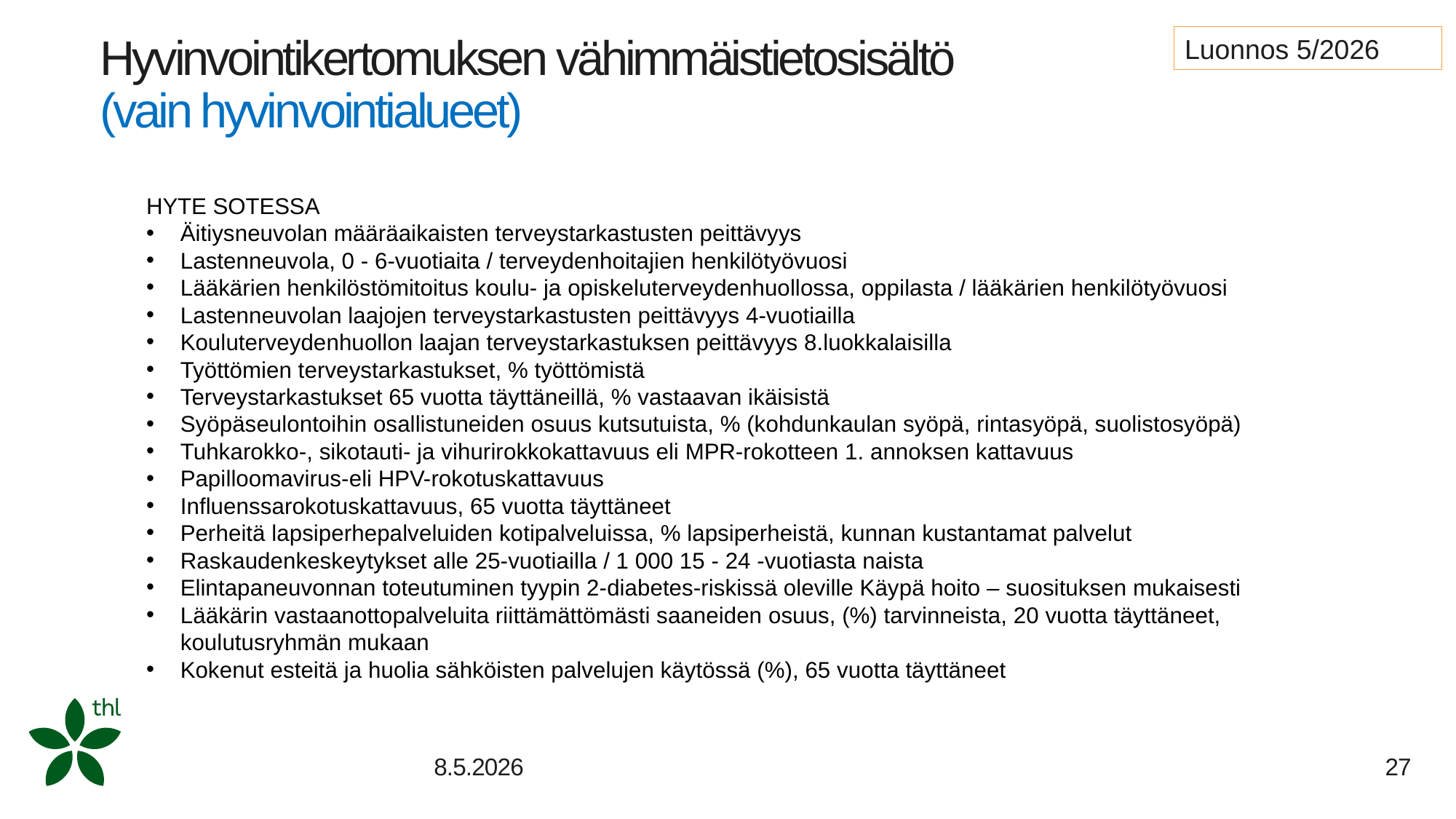

Luonnos 5/2026
# Hyvinvointikertomuksen vähimmäistietosisältö (vain hyvinvointialueet)
HYTE SOTESSA
Äitiysneuvolan määräaikaisten terveystarkastusten peittävyys
Lastenneuvola, 0 - 6-vuotiaita / terveydenhoitajien henkilötyövuosi
Lääkärien henkilöstömitoitus koulu- ja opiskeluterveydenhuollossa, oppilasta / lääkärien henkilötyövuosi
Lastenneuvolan laajojen terveystarkastusten peittävyys 4-vuotiailla
Kouluterveydenhuollon laajan terveystarkastuksen peittävyys 8.luokkalaisilla
Työttömien terveystarkastukset, % työttömistä
Terveystarkastukset 65 vuotta täyttäneillä, % vastaavan ikäisistä
Syöpäseulontoihin osallistuneiden osuus kutsutuista, % (kohdunkaulan syöpä, rintasyöpä, suolistosyöpä)
Tuhkarokko-, sikotauti- ja vihurirokkokattavuus eli MPR-rokotteen 1. annoksen kattavuus
Papilloomavirus-eli HPV-rokotuskattavuus
Influenssarokotuskattavuus, 65 vuotta täyttäneet
Perheitä lapsiperhepalveluiden kotipalveluissa, % lapsiperheistä, kunnan kustantamat palvelut
Raskaudenkeskeytykset alle 25-vuotiailla / 1 000 15 - 24 -vuotiasta naista
Elintapaneuvonnan toteutuminen tyypin 2-diabetes-riskissä oleville Käypä hoito – suosituksen mukaisesti
Lääkärin vastaanottopalveluita riittämättömästi saaneiden osuus, (%) tarvinneista, 20 vuotta täyttäneet, koulutusryhmän mukaan
Kokenut esteitä ja huolia sähköisten palvelujen käytössä (%), 65 vuotta täyttäneet

8.5.2026
27